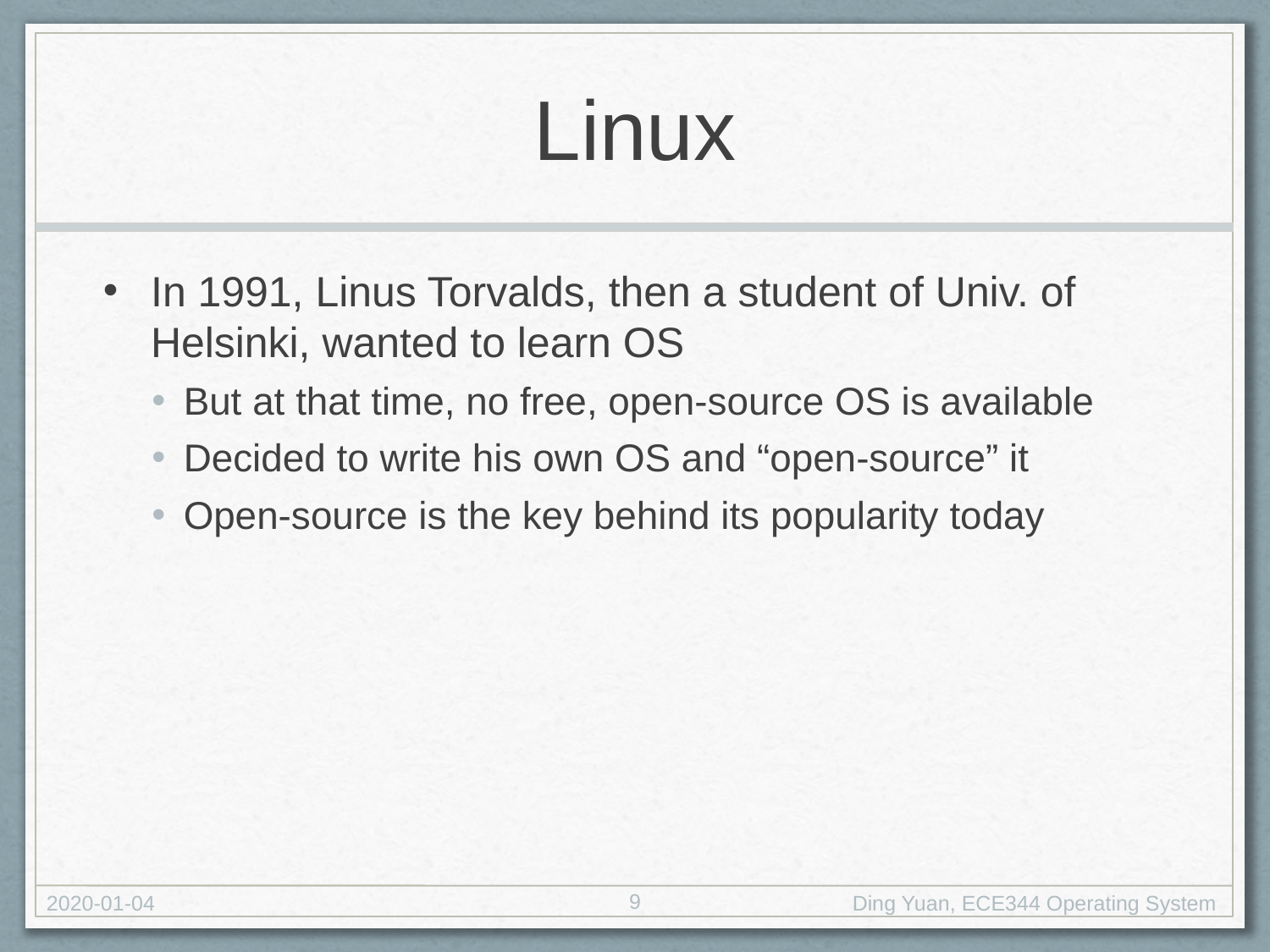

# Linux
In 1991, Linus Torvalds, then a student of Univ. of Helsinki, wanted to learn OS
But at that time, no free, open-source OS is available
Decided to write his own OS and “open-source” it
Open-source is the key behind its popularity today

9
2020-01-04
Ding Yuan, ECE344 Operating System